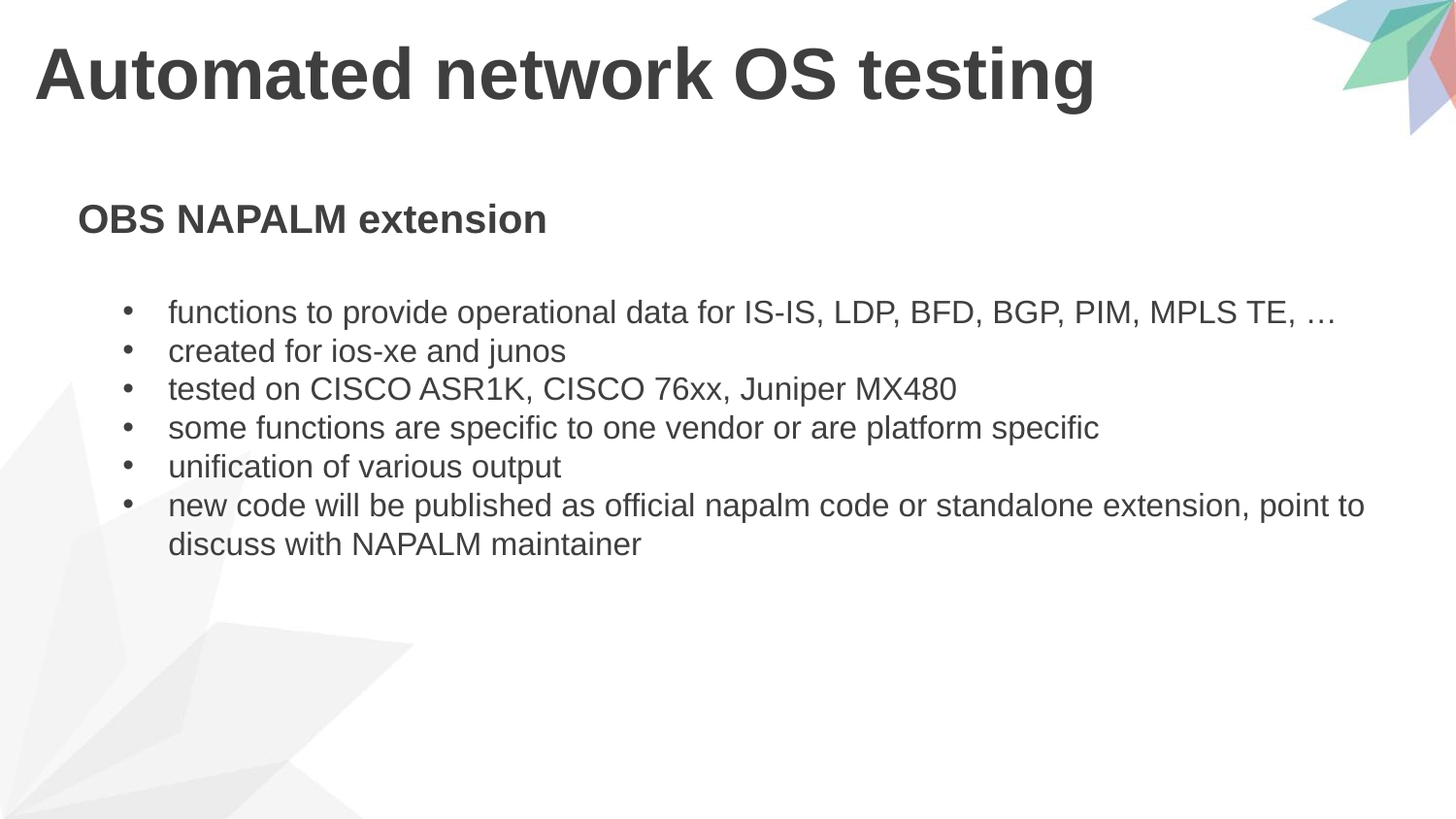

# Automated network OS testing
OBS NAPALM extension
functions to provide operational data for IS-IS, LDP, BFD, BGP, PIM, MPLS TE, …
created for ios-xe and junos
tested on CISCO ASR1K, CISCO 76xx, Juniper MX480
some functions are specific to one vendor or are platform specific
unification of various output
new code will be published as official napalm code or standalone extension, point to discuss with NAPALM maintainer